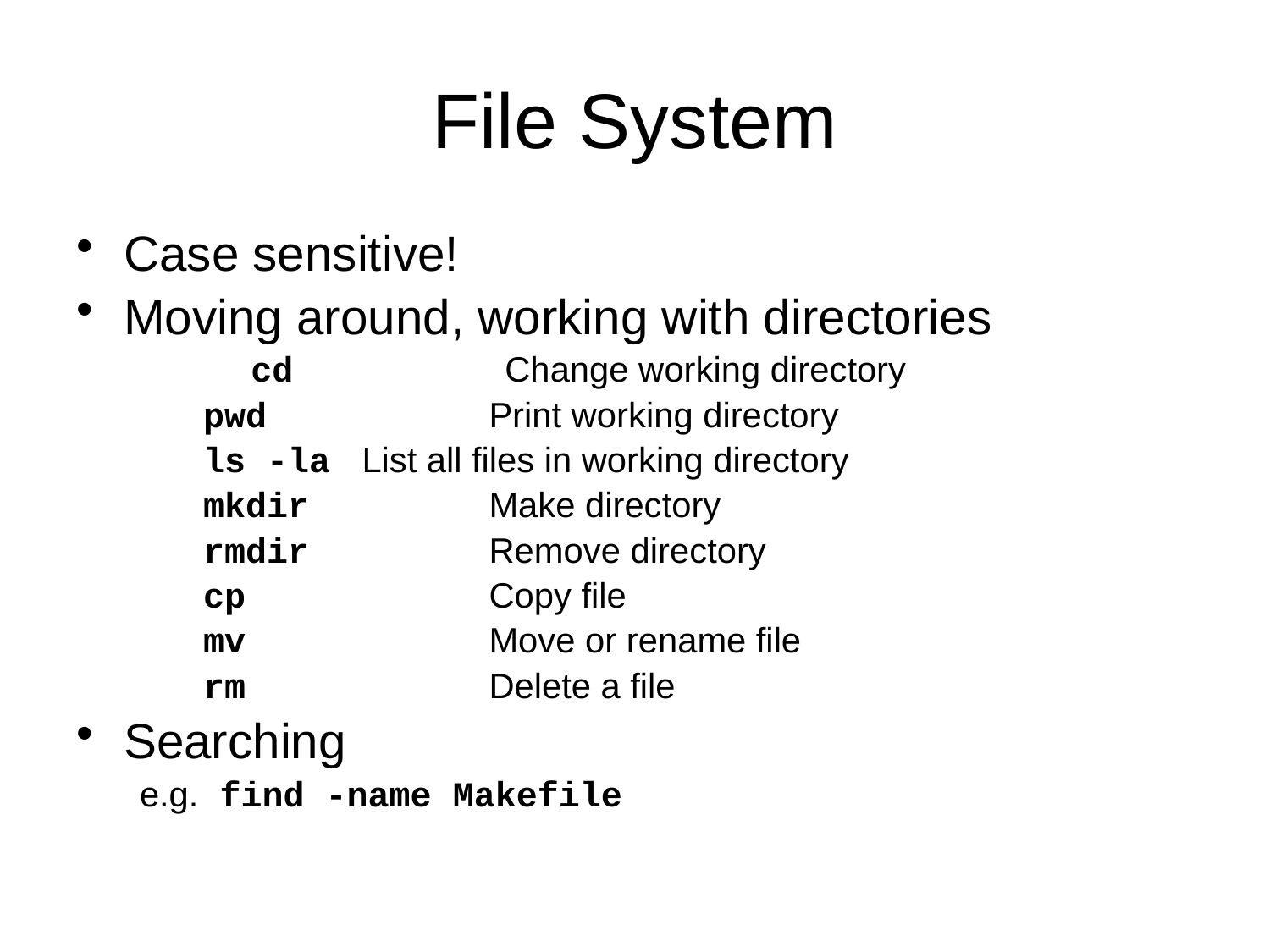

# File System
Case sensitive!
Moving around, working with directories
		cd		Change working directory
pwd		Print working directory
ls -la	List all files in working directory
mkdir		Make directory
rmdir		Remove directory
cp		Copy file
mv		Move or rename file
rm		Delete a file
Searching
e.g. find -name Makefile